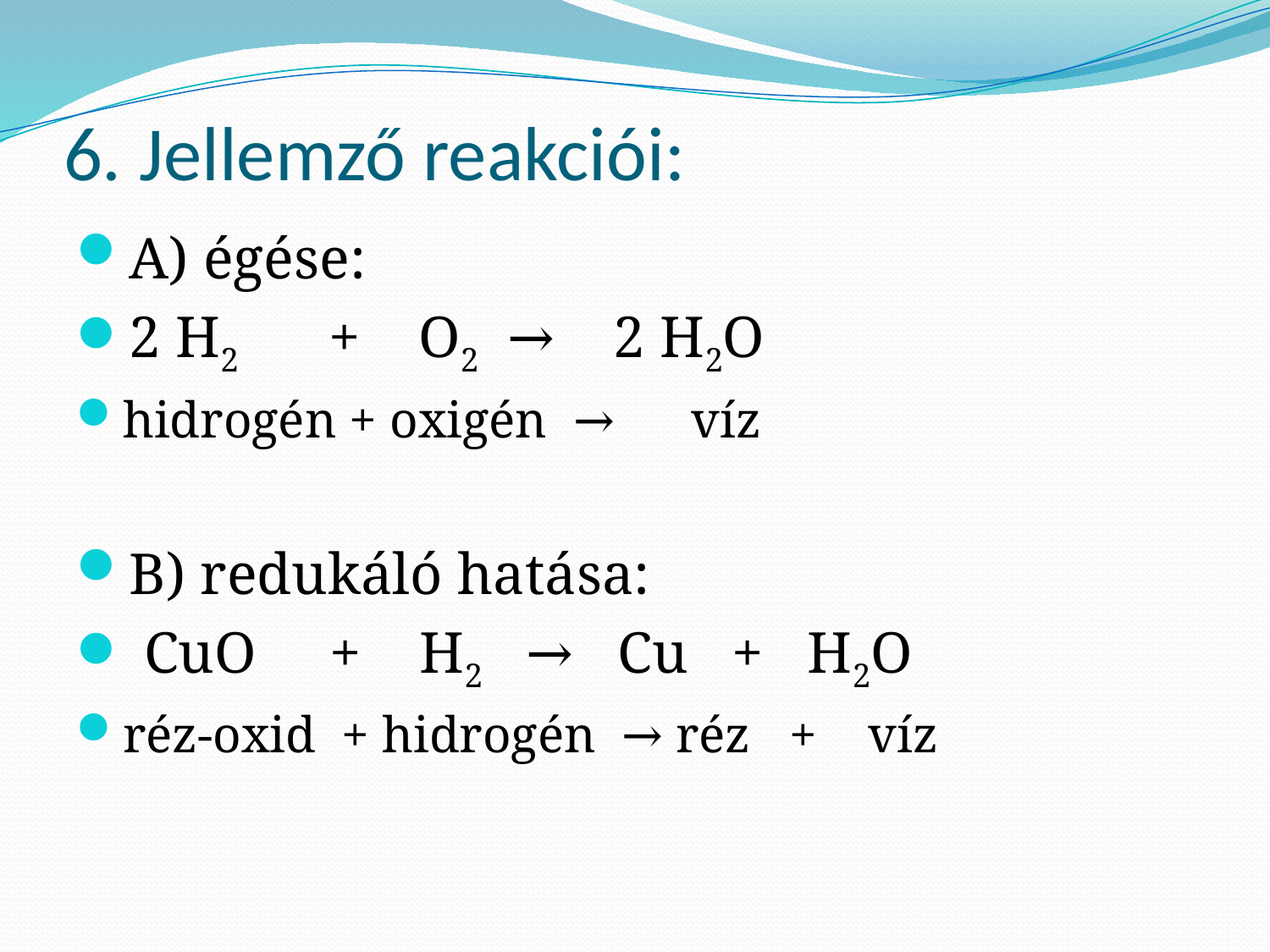

# 6. Jellemző reakciói:
A) égése:
2 H2       +    O2  →    2 H2O
hidrogén + oxigén  →      víz

B) redukáló hatása:
 CuO     +    H2   →   Cu   +   H2O
réz-oxid  + hidrogén  → réz   +    víz